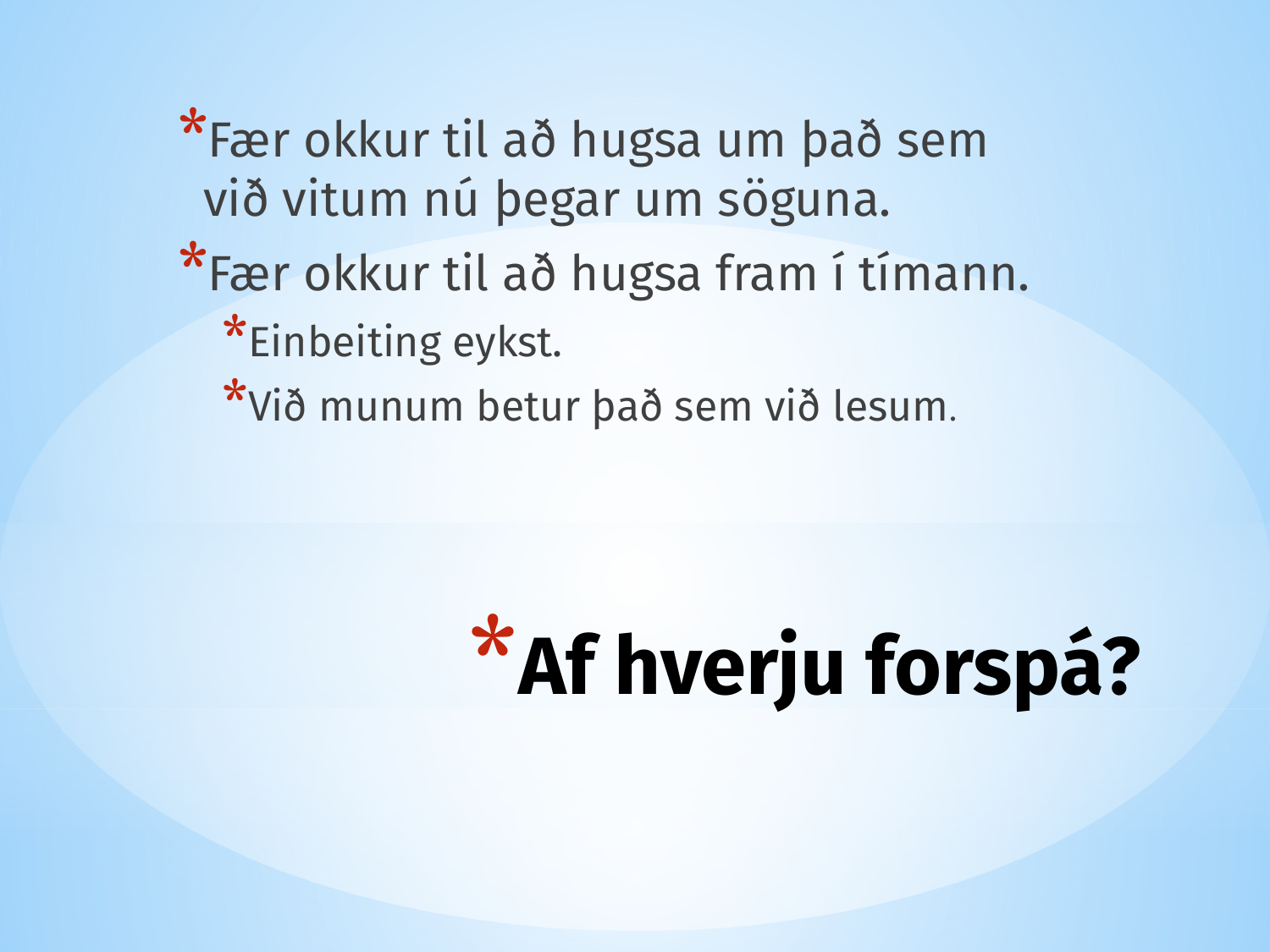

Fær okkur til að hugsa um það sem við vitum nú þegar um söguna.
Fær okkur til að hugsa fram í tímann.
Einbeiting eykst.
Við munum betur það sem við lesum.
# Af hverju forspá?